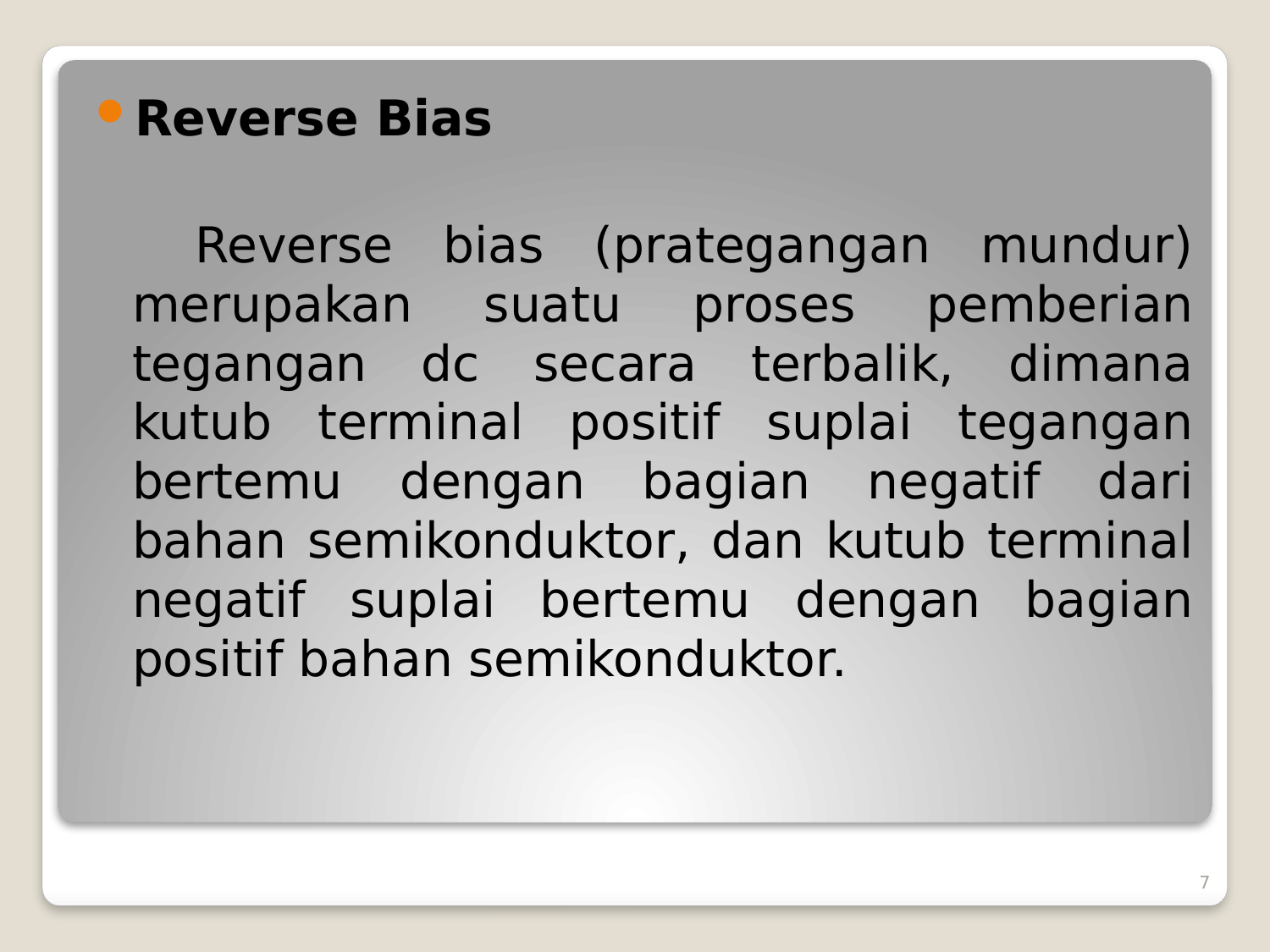

Reverse Bias

  Reverse bias (prategangan mundur) merupakan suatu proses pemberian tegangan dc secara terbalik, dimana kutub terminal positif suplai tegangan bertemu dengan bagian negatif dari bahan semikonduktor, dan kutub terminal negatif suplai bertemu dengan bagian positif bahan semikonduktor.
7